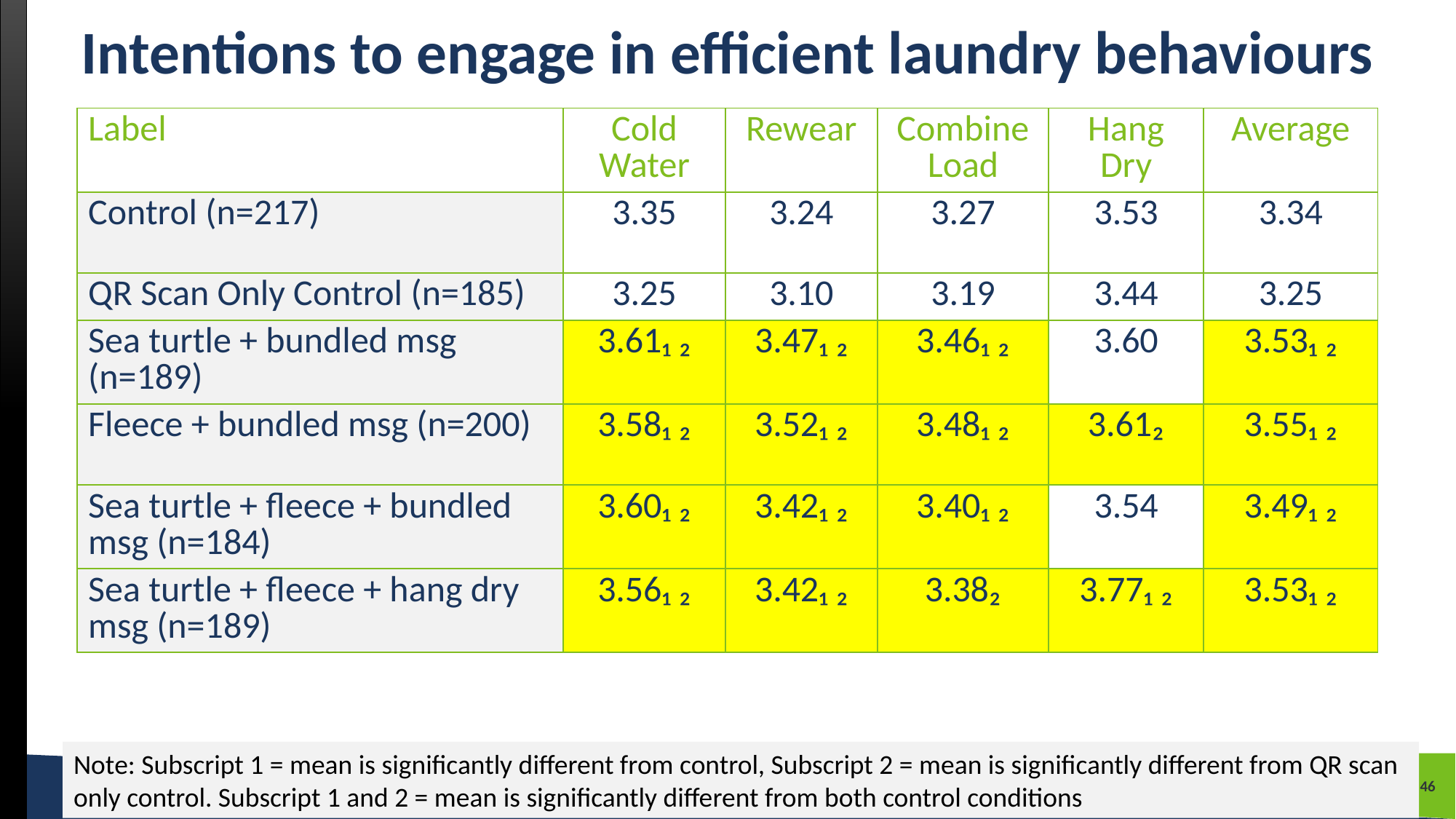

# Intentions to engage in efficient laundry behaviours

| Label | Cold Water | Rewear | Combine Load | Hang Dry | Average |
| --- | --- | --- | --- | --- | --- |
| Control (n=217) | 3.35 | 3.24 | 3.27 | 3.53 | 3.34 |
| QR Scan Only Control (n=185) | 3.25 | 3.10 | 3.19 | 3.44 | 3.25 |
| Sea turtle + bundled msg (n=189) | 3.61₁ ₂ | 3.47₁ ₂ | 3.46₁ ₂ | 3.60 | 3.53₁ ₂ |
| Fleece + bundled msg (n=200) | 3.58₁ ₂ | 3.52₁ ₂ | 3.48₁ ₂ | 3.61₂ | 3.55₁ ₂ |
| Sea turtle + fleece + bundled msg (n=184) | 3.60₁ ₂ | 3.42₁ ₂ | 3.40₁ ₂ | 3.54 | 3.49₁ ₂ |
| Sea turtle + fleece + hang dry msg (n=189) | 3.56₁ ₂ | 3.42₁ ₂ | 3.38₂ | 3.77₁ ₂ | 3.53₁ ₂ |
Note: Subscript 1 = mean is significantly different from control, Subscript 2 = mean is significantly different from QR scan only control. Subscript 1 and 2 = mean is significantly different from both control conditions